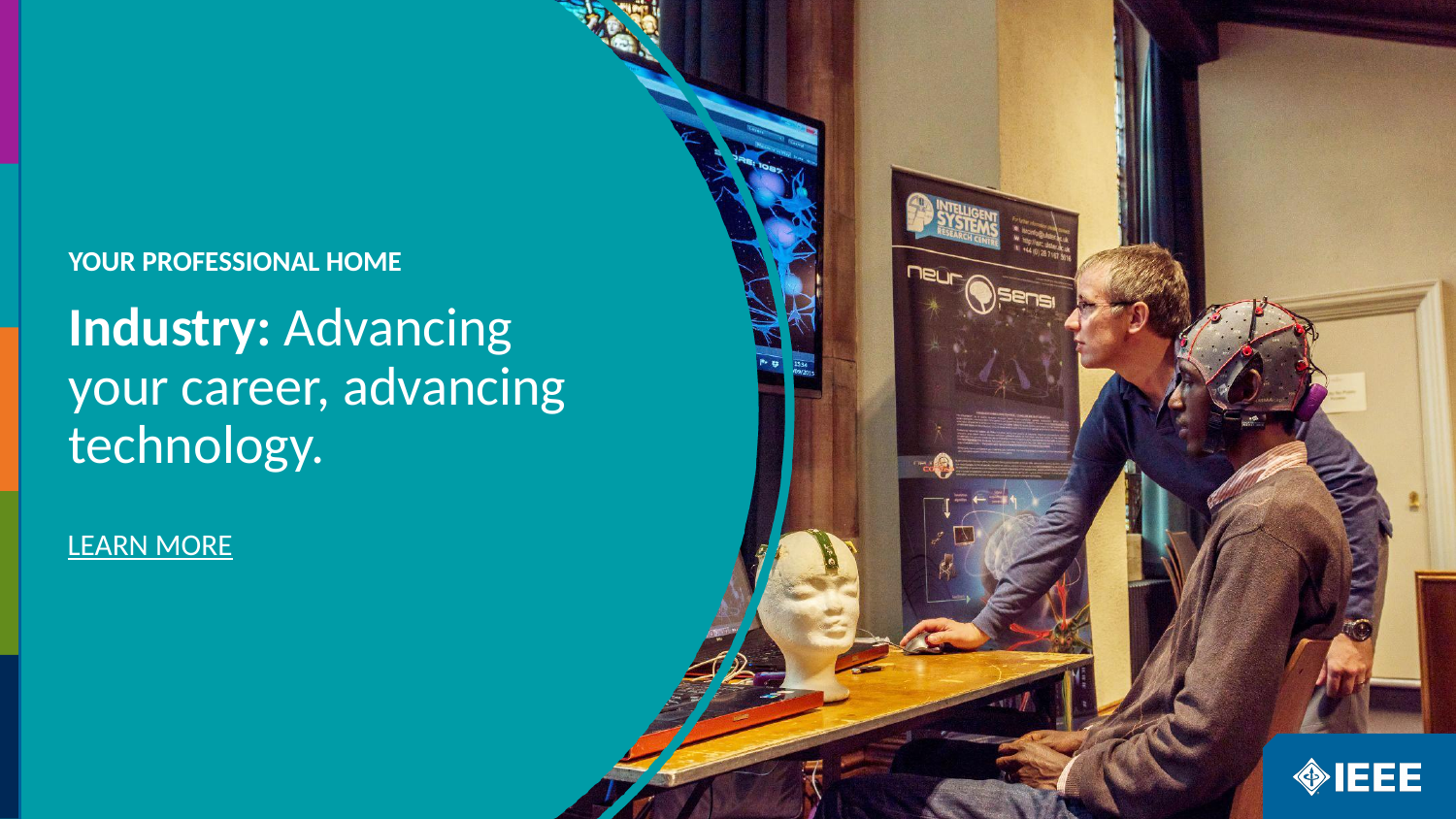

# Industry: Advancing your career, advancing technology.
LEARN MORE